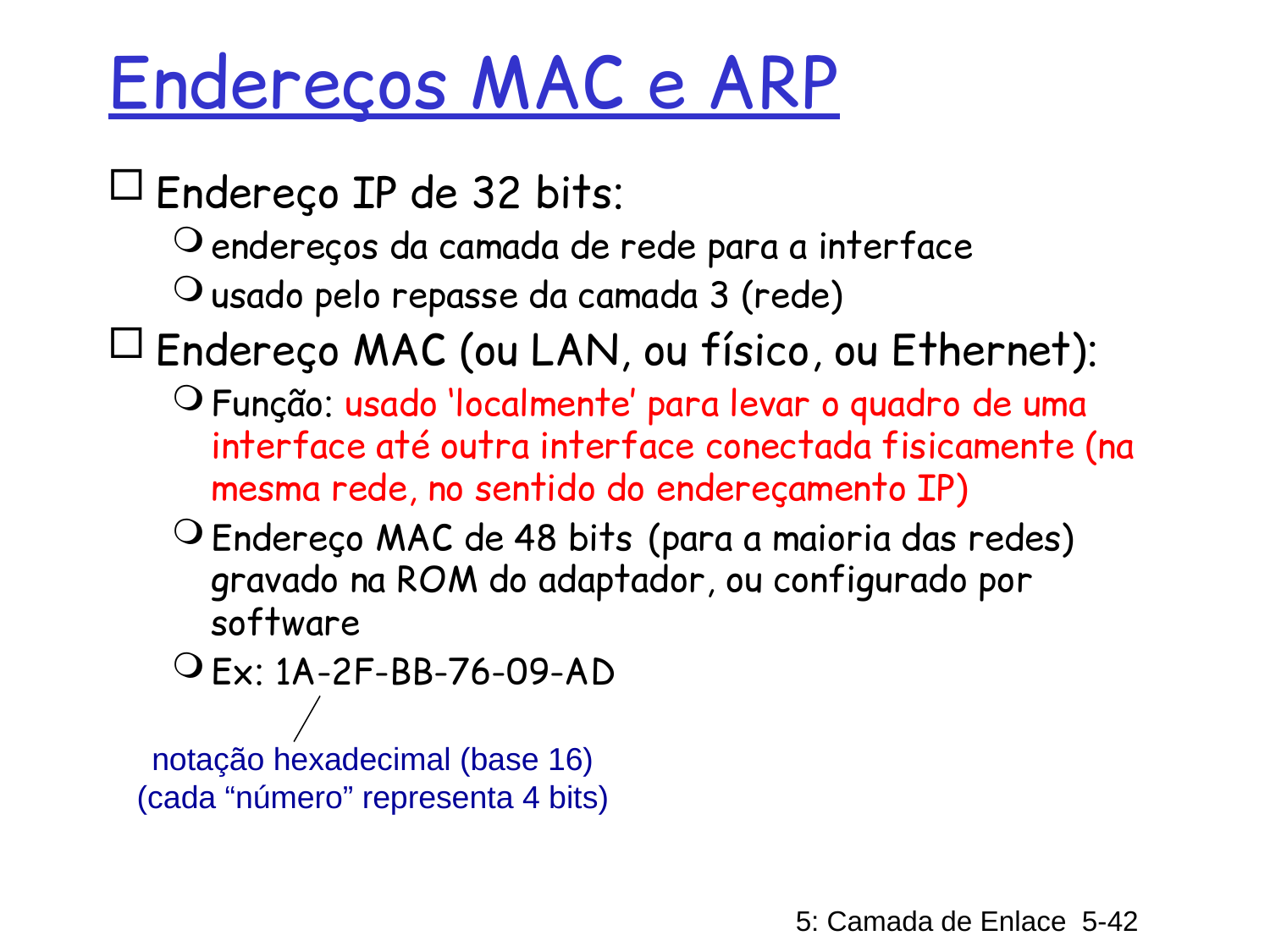

# Endereços MAC e ARP
Endereço IP de 32 bits:
endereços da camada de rede para a interface
usado pelo repasse da camada 3 (rede)
Endereço MAC (ou LAN, ou físico, ou Ethernet):
Função: usado ‘localmente’ para levar o quadro de uma interface até outra interface conectada fisicamente (na mesma rede, no sentido do endereçamento IP)
Endereço MAC de 48 bits (para a maioria das redes) gravado na ROM do adaptador, ou configurado por software
Ex: 1A-2F-BB-76-09-AD

notação hexadecimal (base 16)
(cada “número” representa 4 bits)